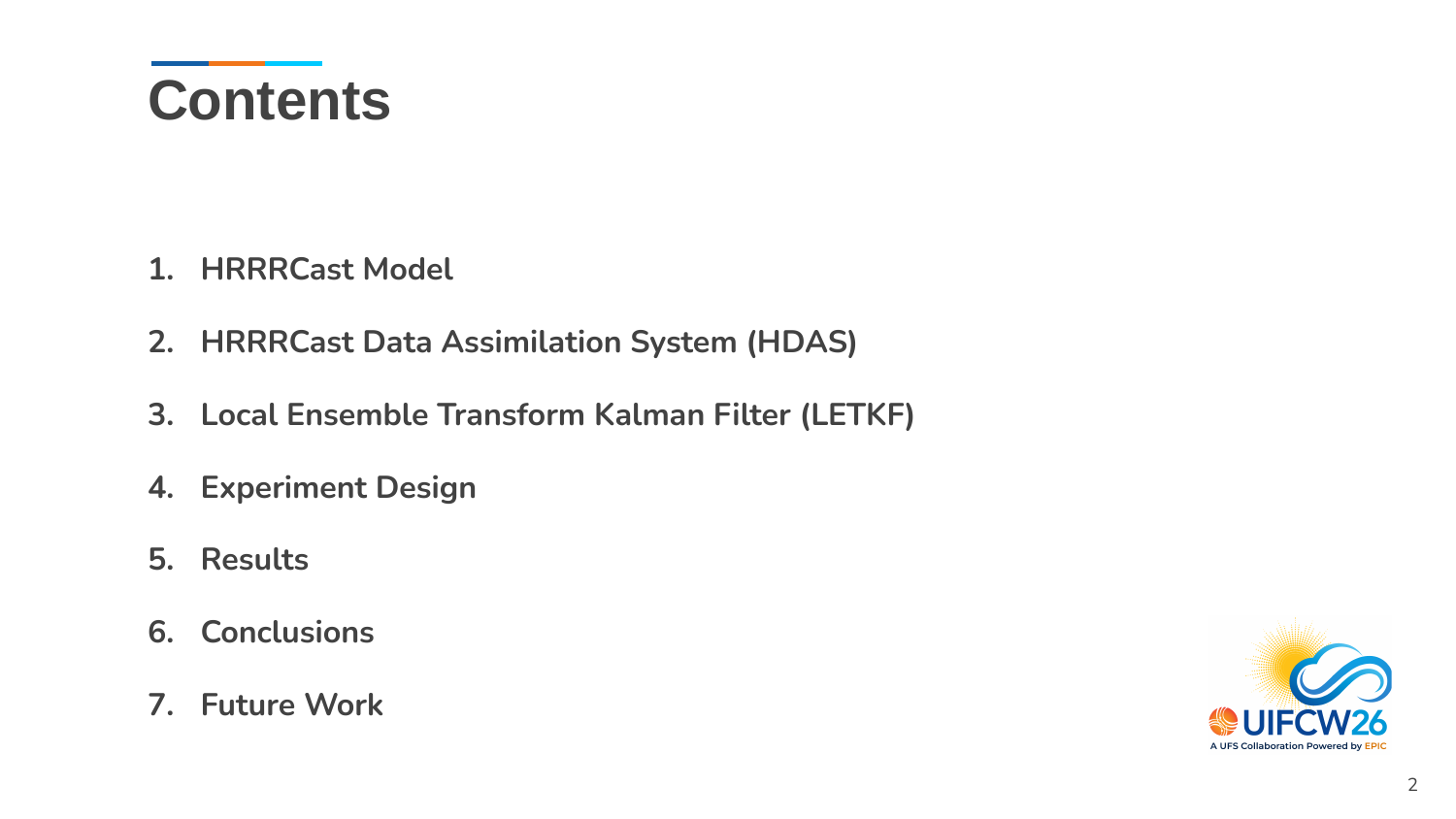

# Contents
HRRRCast Model
HRRRCast Data Assimilation System (HDAS)
Local Ensemble Transform Kalman Filter (LETKF)
Experiment Design
Results
Conclusions
Future Work
2